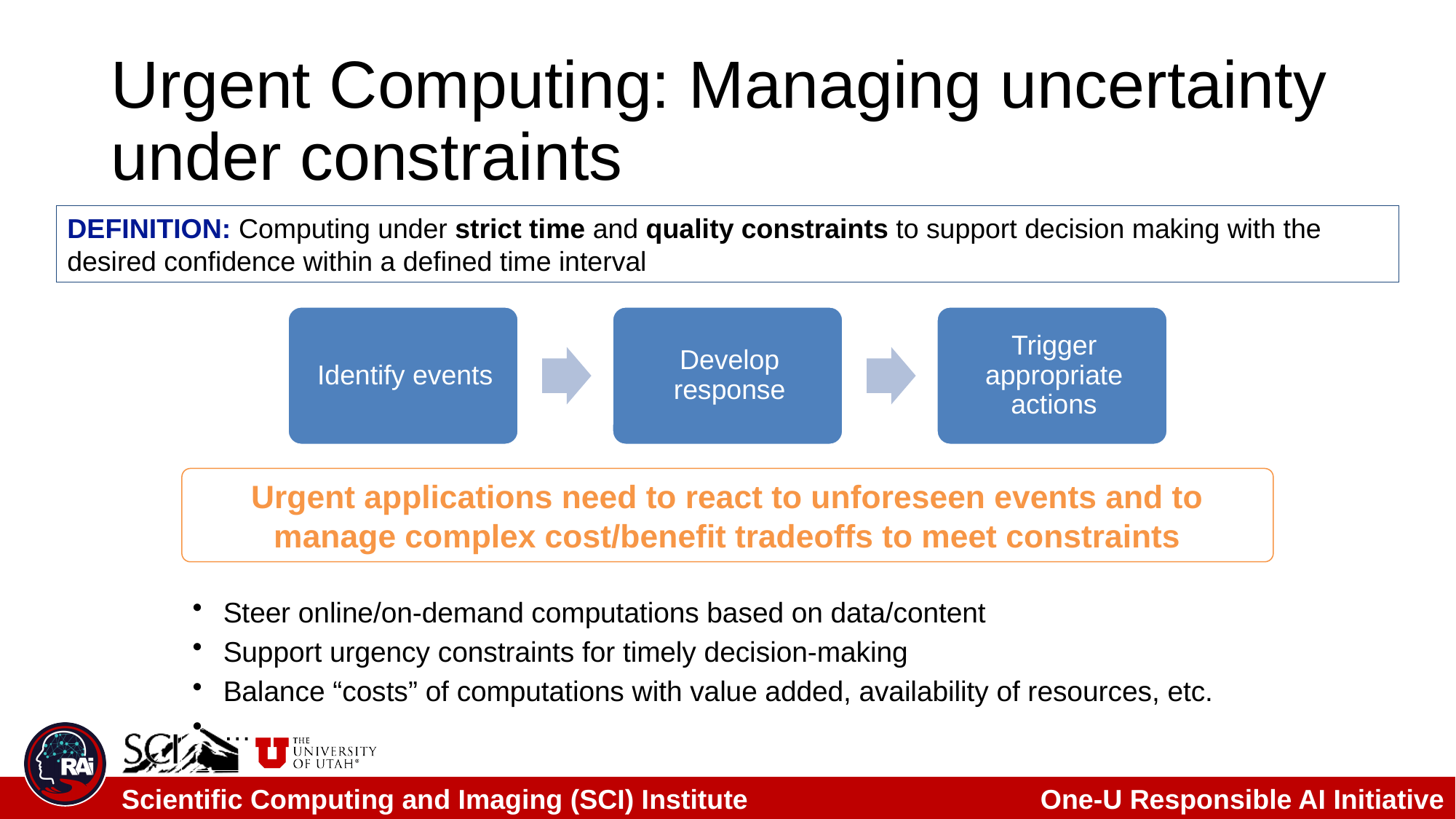

# Urgent Computing: Managing uncertainty under constraints
DEFINITION: Computing under strict time and quality constraints to support decision making with the desired confidence within a defined time interval
Identify events

Develop response

Trigger appropriate actions
Urgent applications need to react to unforeseen events and to manage complex cost/benefit tradeoffs to meet constraints
Steer online/on-demand computations based on data/content
Support urgency constraints for timely decision-making
Balance “costs” of computations with value added, availability of resources, etc.
…